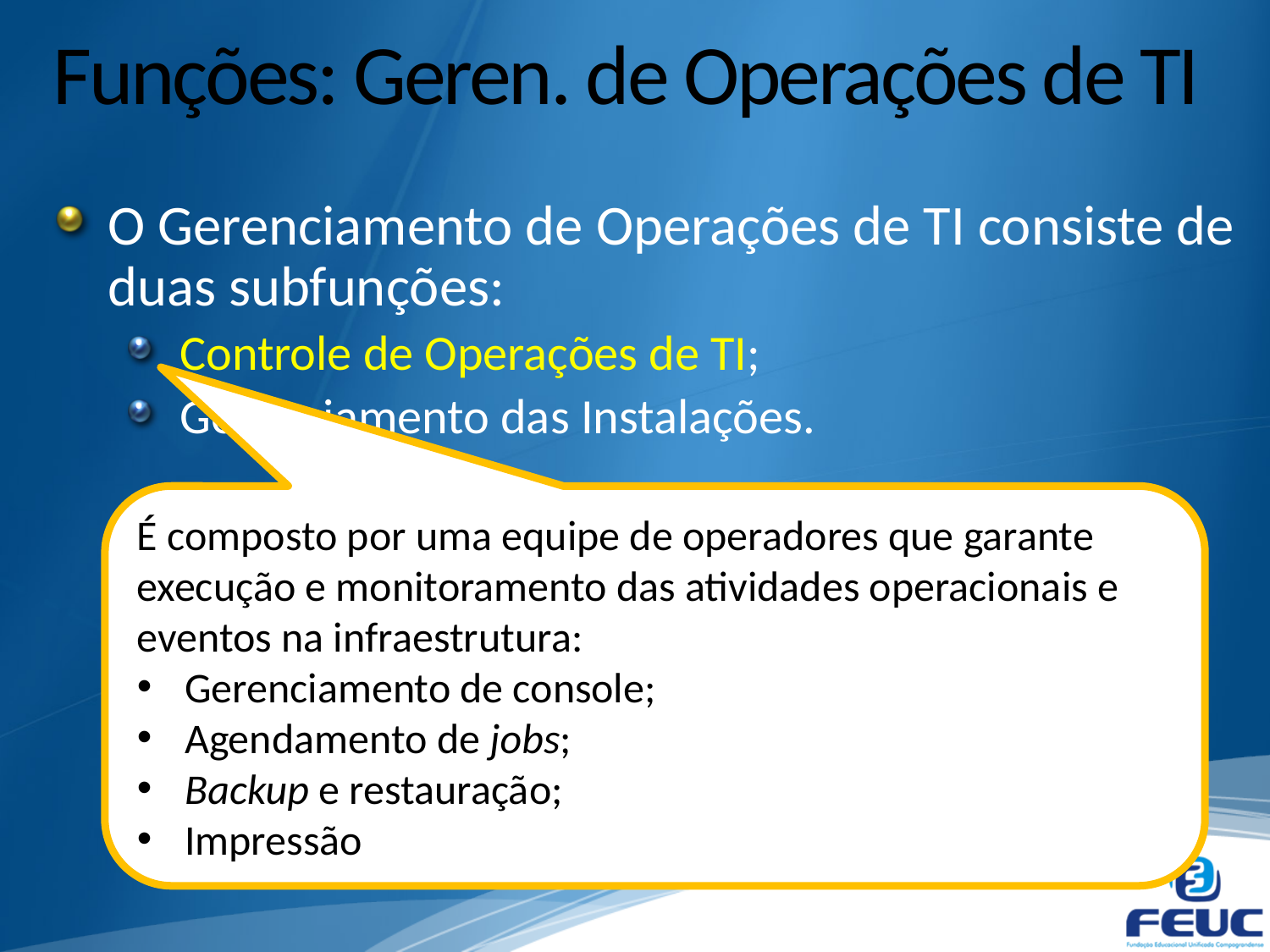

# Funções: Geren. de Operações de TI
O Gerenciamento de Operações de TI consiste de duas subfunções:
Controle de Operações de TI;
Gerenciamento das Instalações.
É composto por uma equipe de operadores que garante execução e monitoramento das atividades operacionais e eventos na infraestrutura:
Gerenciamento de console;
Agendamento de jobs;
Backup e restauração;
Impressão